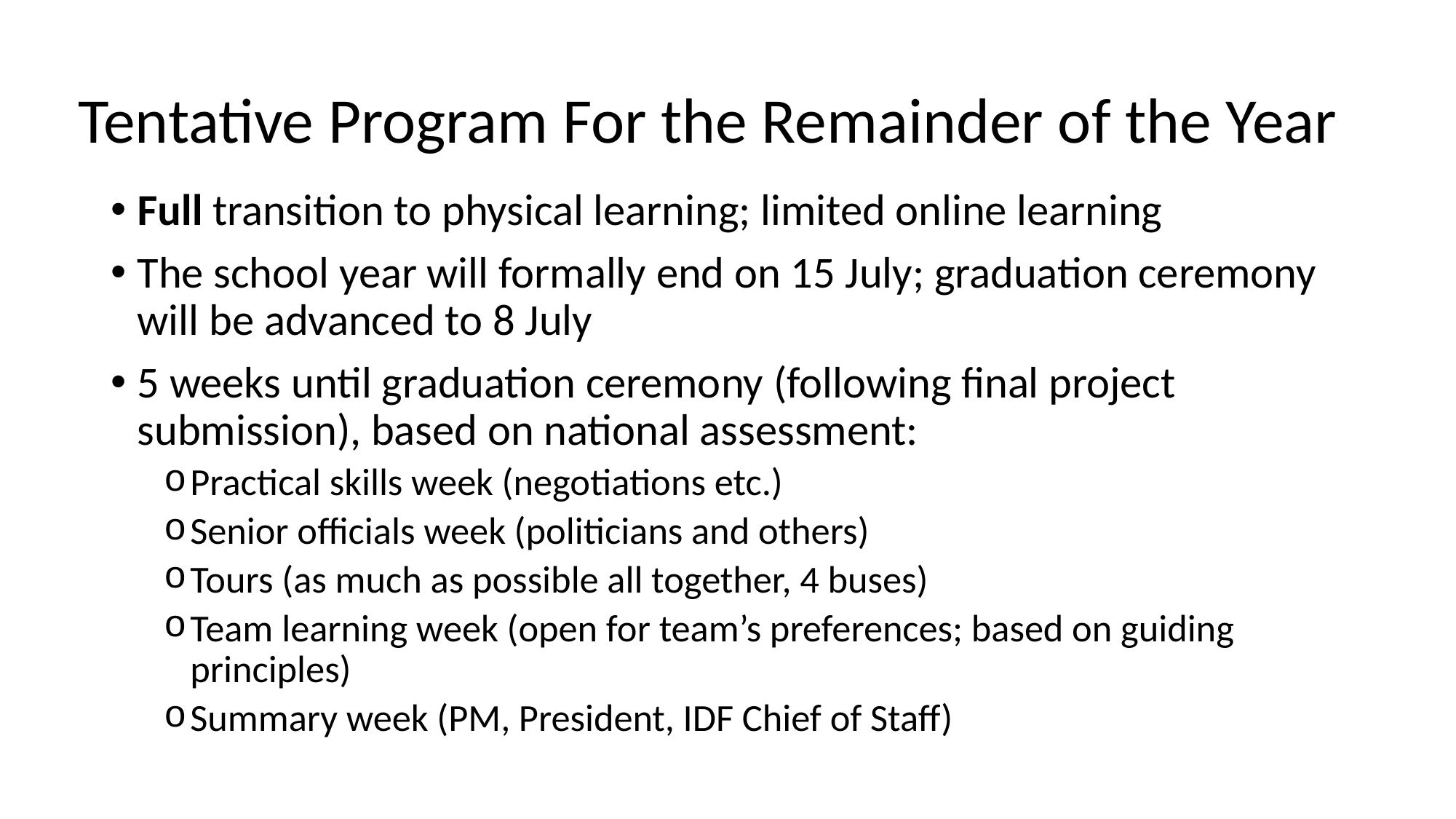

# Tentative Program For the Remainder of the Year
Full transition to physical learning; limited online learning
The school year will formally end on 15 July; graduation ceremony will be advanced to 8 July
5 weeks until graduation ceremony (following final project submission), based on national assessment:
Practical skills week (negotiations etc.)
Senior officials week (politicians and others)
Tours (as much as possible all together, 4 buses)
Team learning week (open for team’s preferences; based on guiding principles)
Summary week (PM, President, IDF Chief of Staff)